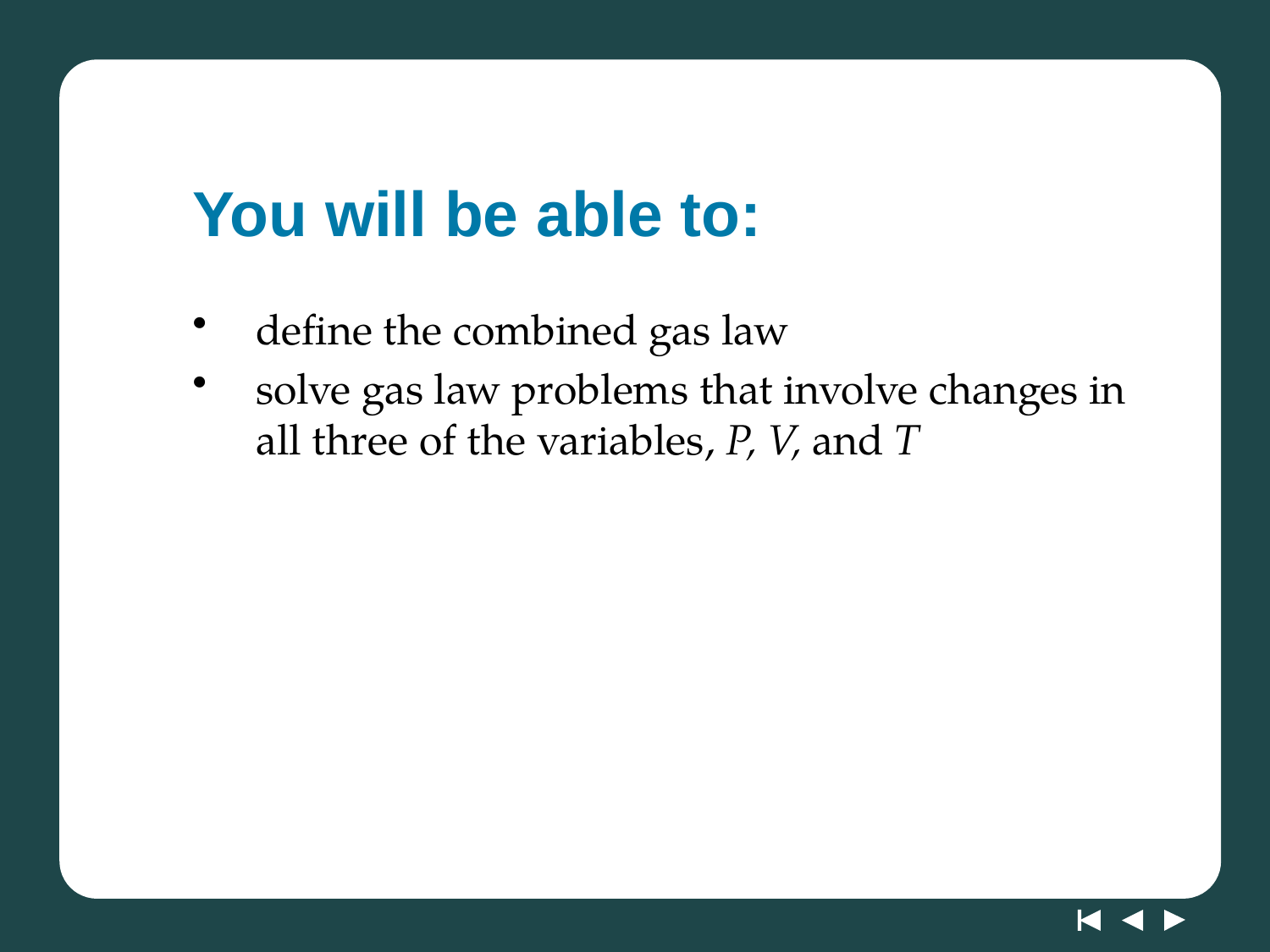

# You will be able to:
define the combined gas law
solve gas law problems that involve changes in all three of the variables, P, V, and T